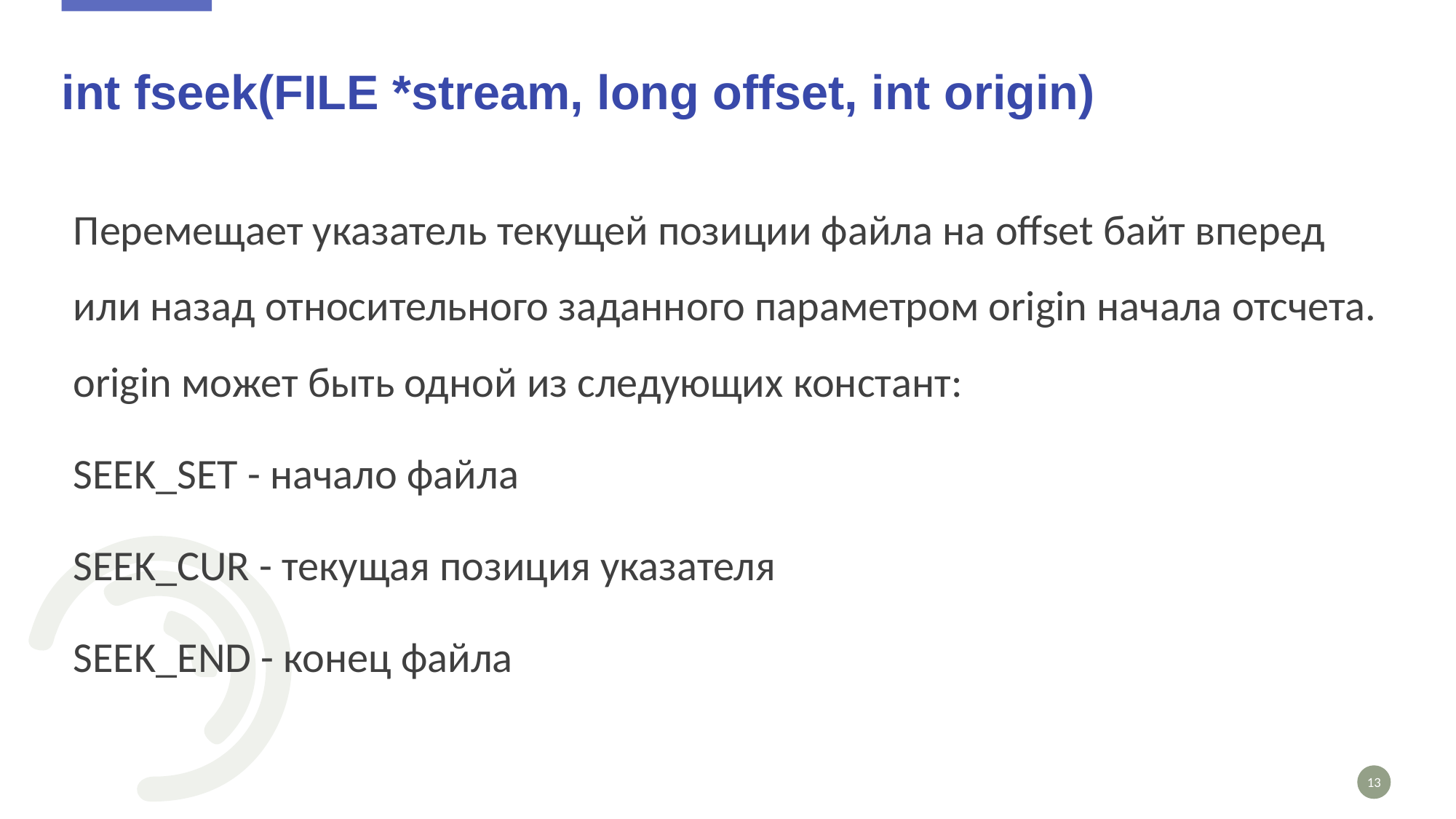

# int fseek(FILE *stream, long offset, int origin)
Перемещает указатель текущей позиции файла на offset байт вперед или назад относительного заданного параметром origin начала отсчета. origin может быть одной из следующих констант:
SEEK_SET - начало файла
SEEK_CUR - текущая позиция указателя
SEEK_END - конец файла
13